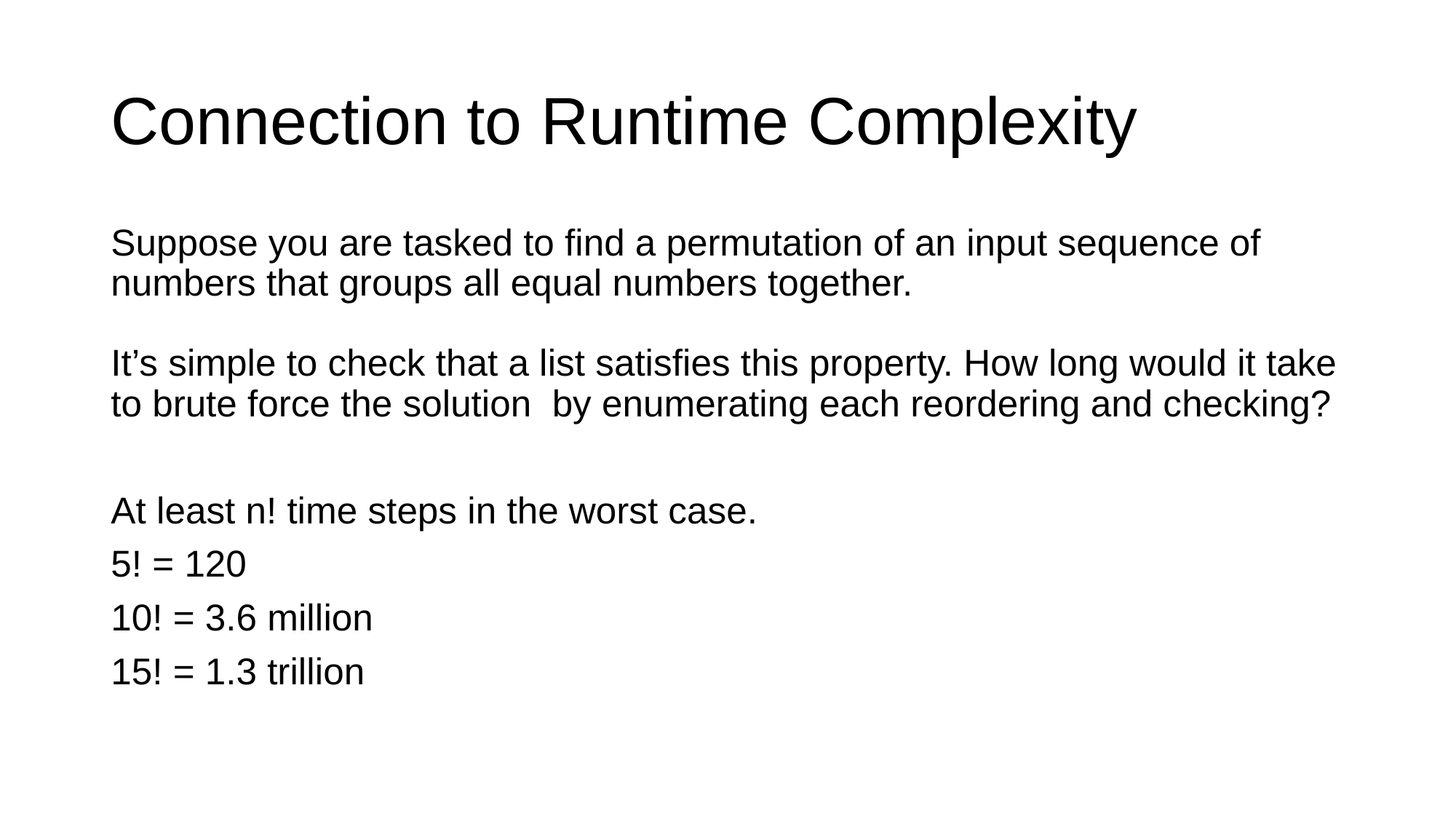

# Connection to Runtime Complexity
Suppose you are tasked to find a permutation of an input sequence of numbers that groups all equal numbers together.
It’s simple to check that a list satisfies this property. How long would it take to brute force the solution  by enumerating each reordering and checking?

At least n! time steps in the worst case.
5! = 120
10! = 3.6 million
15! = 1.3 trillion